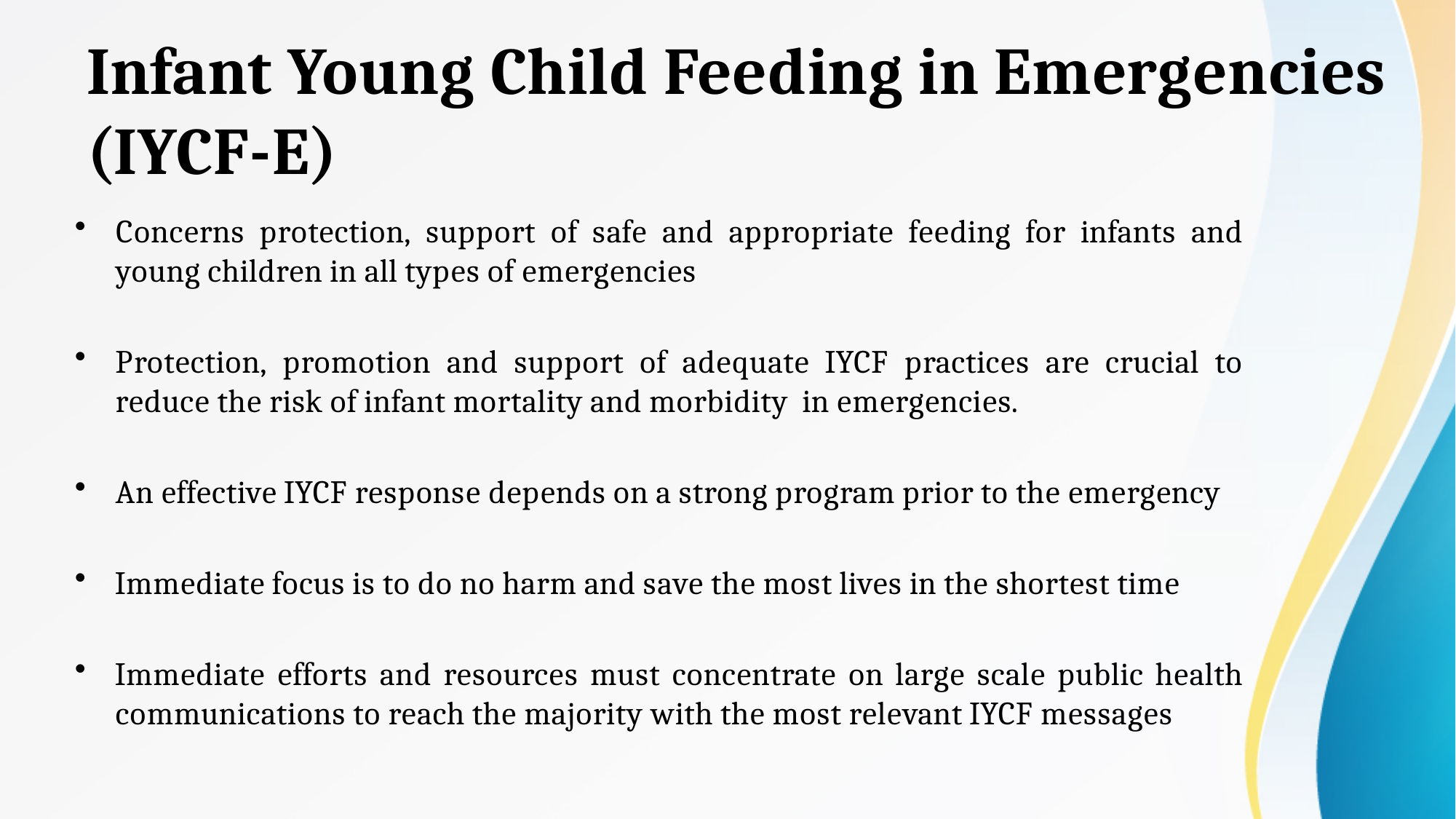

# Infant Young Child Feeding in Emergencies (IYCF-E)
Concerns protection, support of safe and appropriate feeding for infants and young children in all types of emergencies

Protection, promotion and support of adequate IYCF practices are crucial to reduce the risk of infant mortality and morbidity  in emergencies.

An effective IYCF response depends on a strong program prior to the emergency

Immediate focus is to do no harm and save the most lives in the shortest time

Immediate efforts and resources must concentrate on large scale public health communications to reach the majority with the most relevant IYCF messages